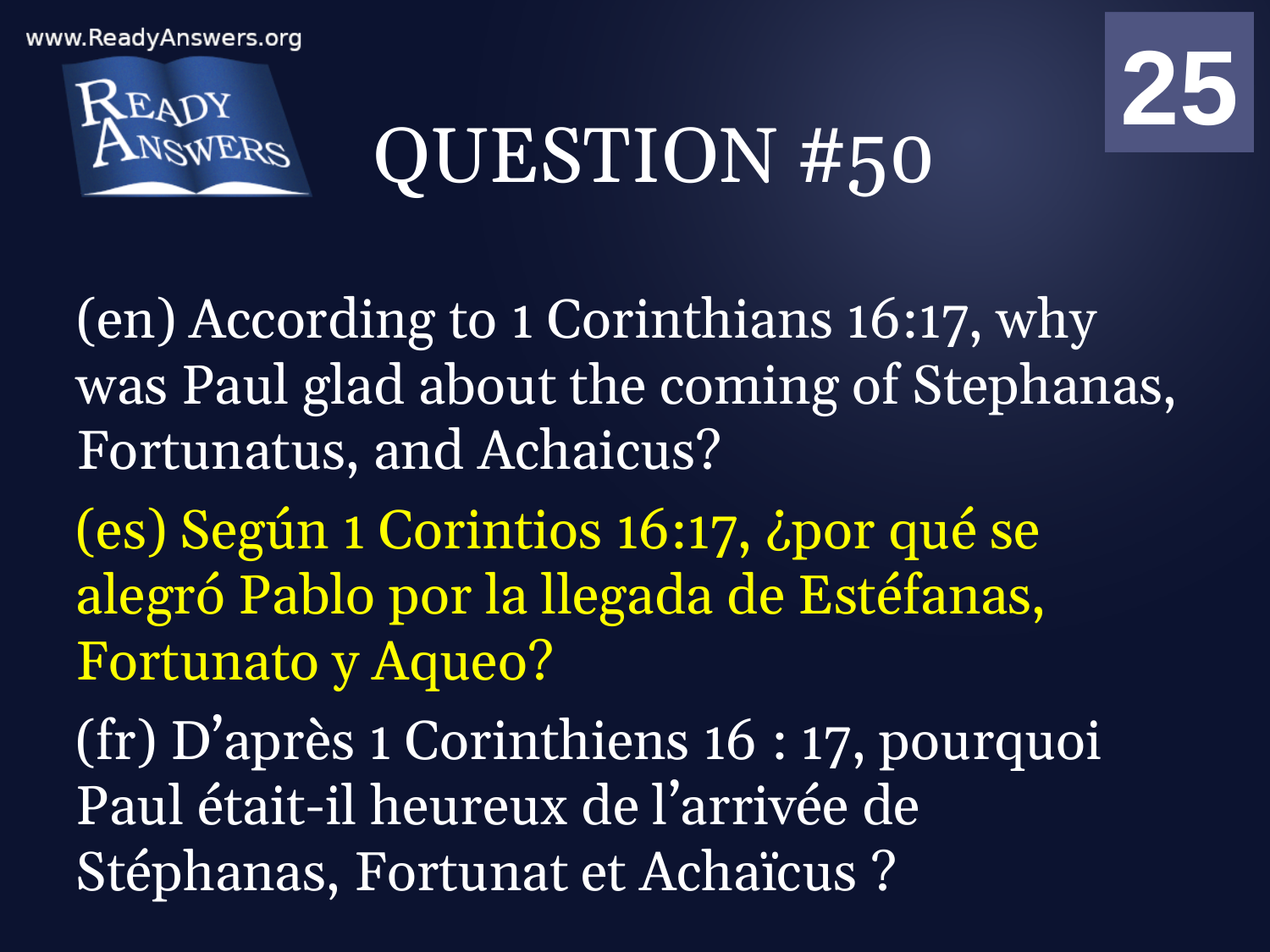

01
02
03
04
05
06
07
08
09
10
11
12
13
14
15
16
17
18
19
20
21
22
23
24
25
00
# QUESTION #50
(en) According to 1 Corinthians 16:17, why was Paul glad about the coming of Stephanas, Fortunatus, and Achaicus?
(es) Según 1 Corintios 16:17, ¿por qué se alegró Pablo por la llegada de Estéfanas, Fortunato y Aqueo?
(fr) D’après 1 Corinthiens 16 : 17, pourquoi Paul était-il heureux de l’arrivée de Stéphanas, Fortunat et Achaïcus ?